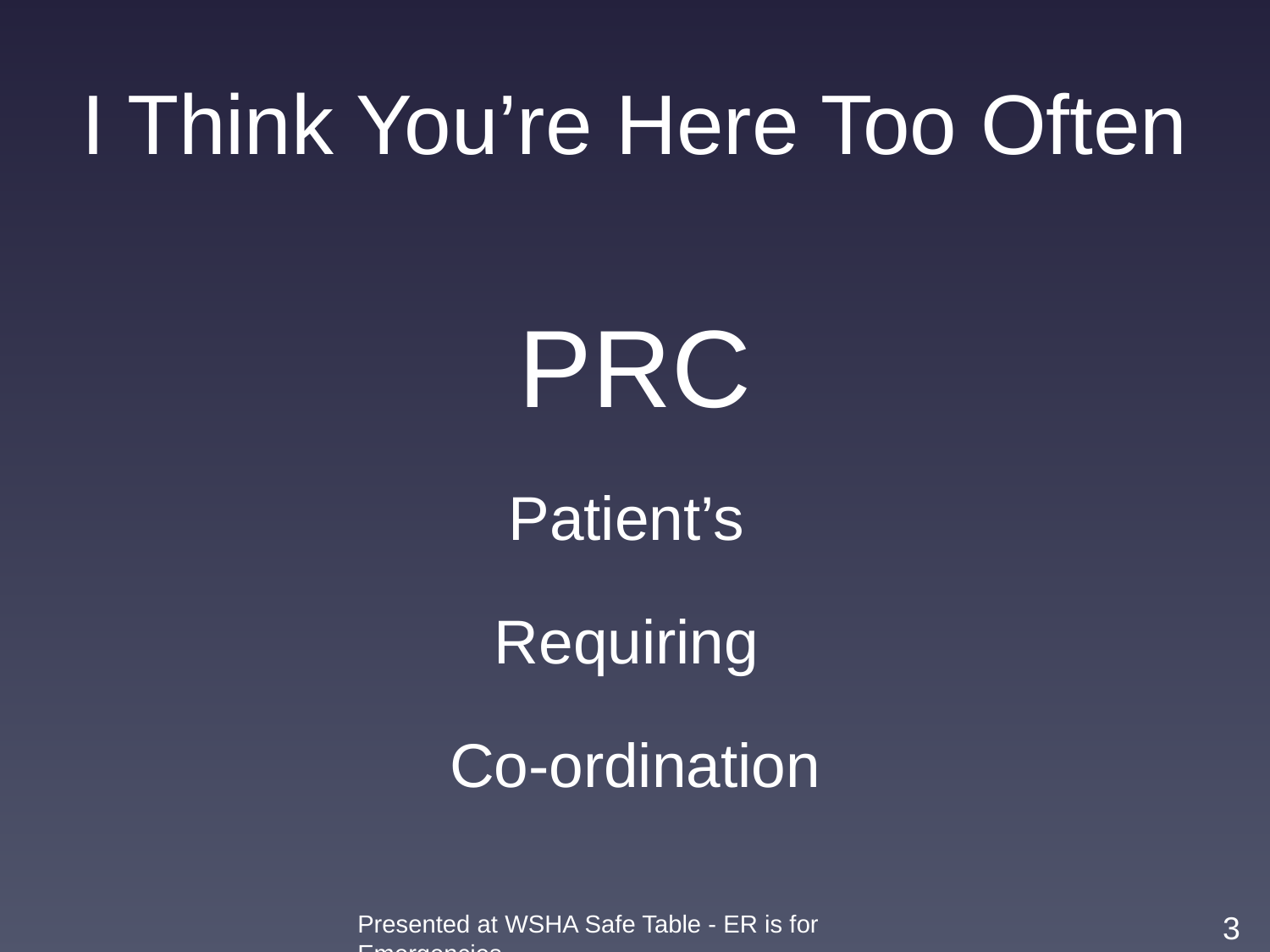

# I Think You’re Here Too Often
PRC
Patient’s
Requiring
Co-ordination
Presented at WSHA Safe Table - ER is for Emergencies

31